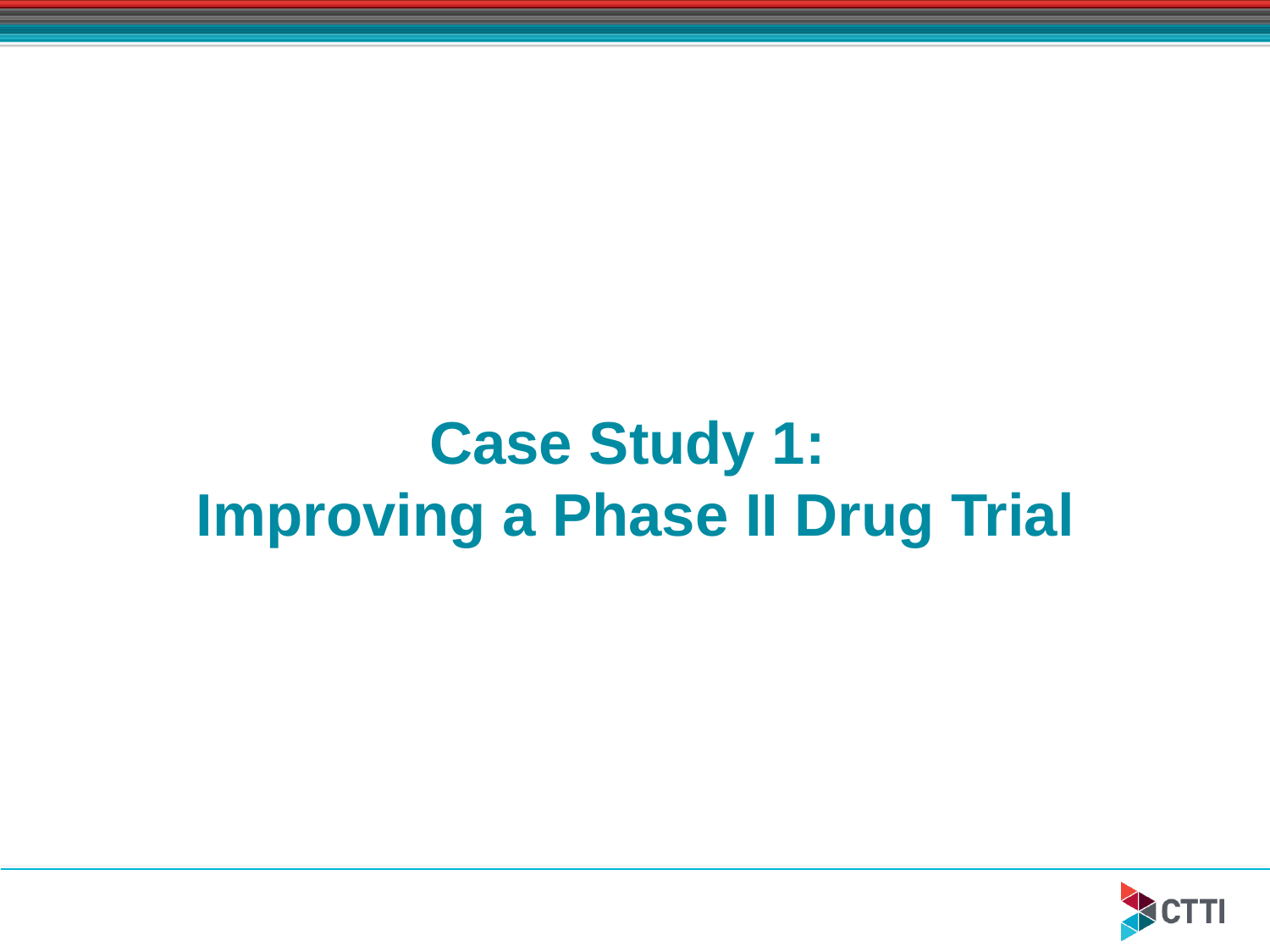

# Case Study 1: Improving a Phase II Drug Trial